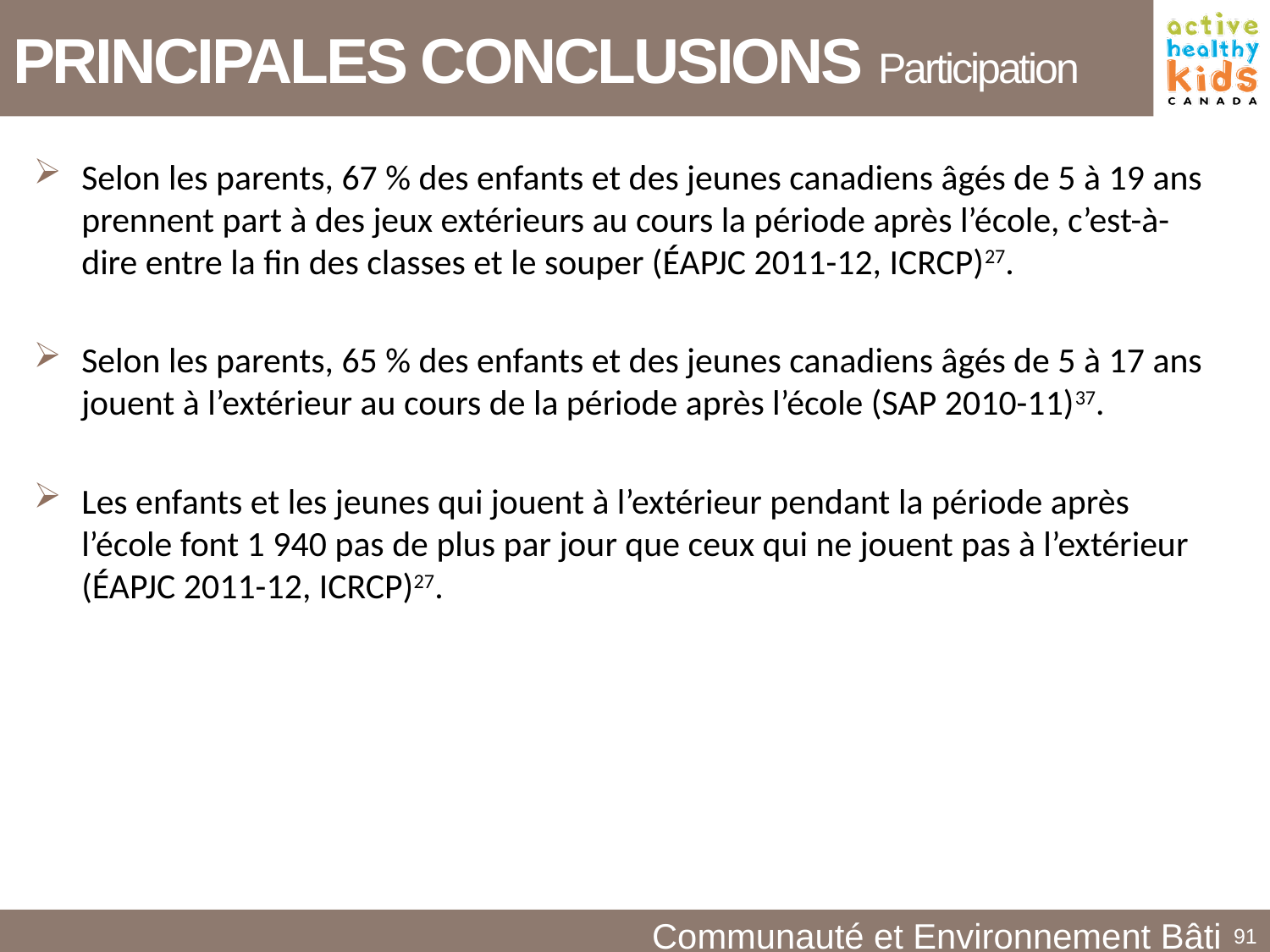

PRINCIPALES CONCLUSIONS Participation
Selon les parents, 67 % des enfants et des jeunes canadiens âgés de 5 à 19 ans prennent part à des jeux extérieurs au cours la période après l’école, c’est-à-dire entre la fin des classes et le souper (ÉAPJC 2011-12, ICRCP)27.

Selon les parents, 65 % des enfants et des jeunes canadiens âgés de 5 à 17 ans jouent à l’extérieur au cours de la période après l’école (SAP 2010-11)37.

Les enfants et les jeunes qui jouent à l’extérieur pendant la période après l’école font 1 940 pas de plus par jour que ceux qui ne jouent pas à l’extérieur (ÉAPJC 2011-12, ICRCP)27.
Communauté et Environnement Bâti